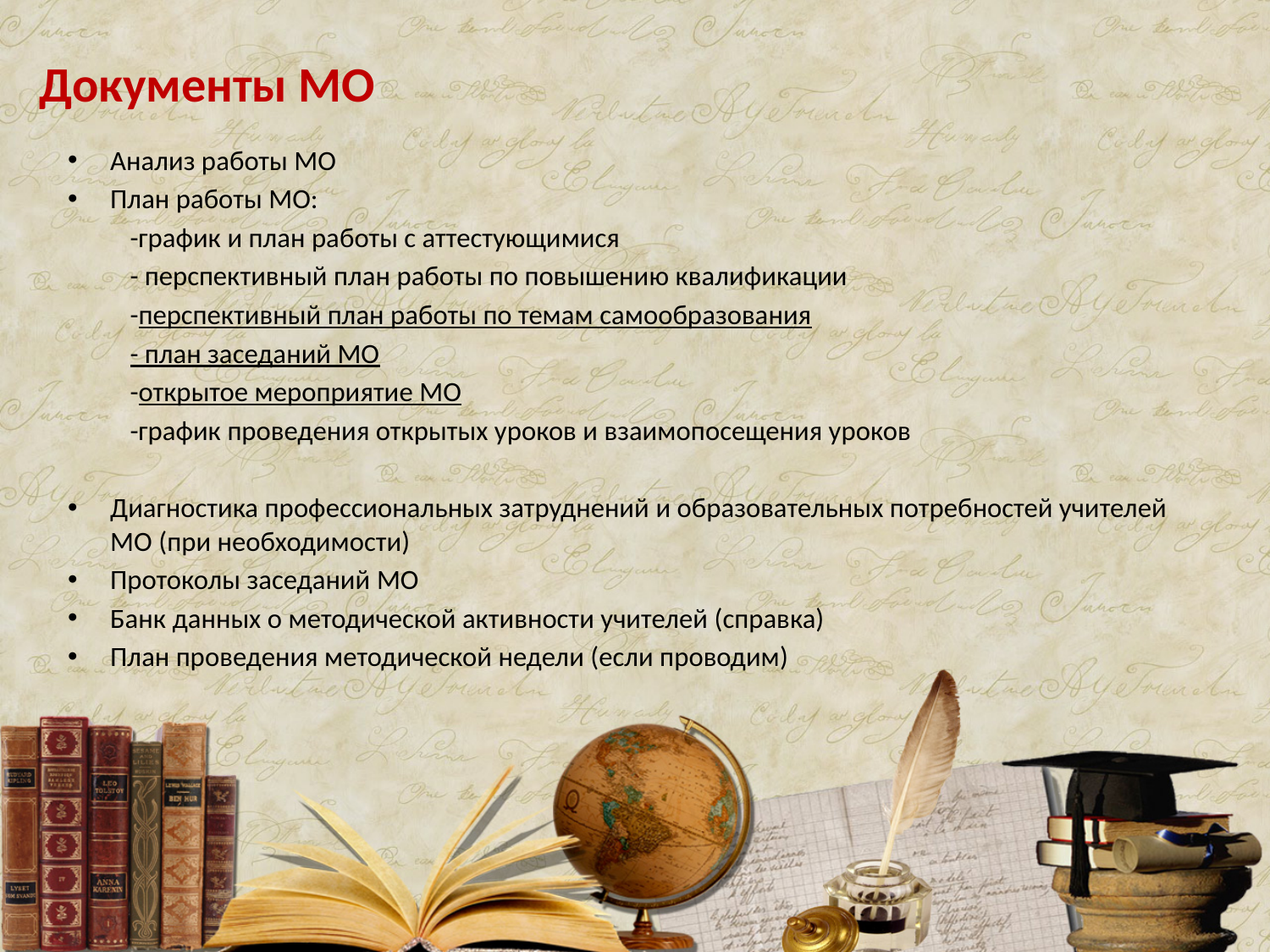

Документы МО
Анализ работы МО
План работы МО:
	-график и план работы с аттестующимися
	- перспективный план работы по повышению квалификации
	-перспективный план работы по темам самообразования
	- план заседаний МО
	-открытое мероприятие МО
	-график проведения открытых уроков и взаимопосещения уроков

Диагностика профессиональных затруднений и образовательных потребностей учителей МО (при необходимости)
Протоколы заседаний МО
Банк данных о методической активности учителей (справка)
План проведения методической недели (если проводим)